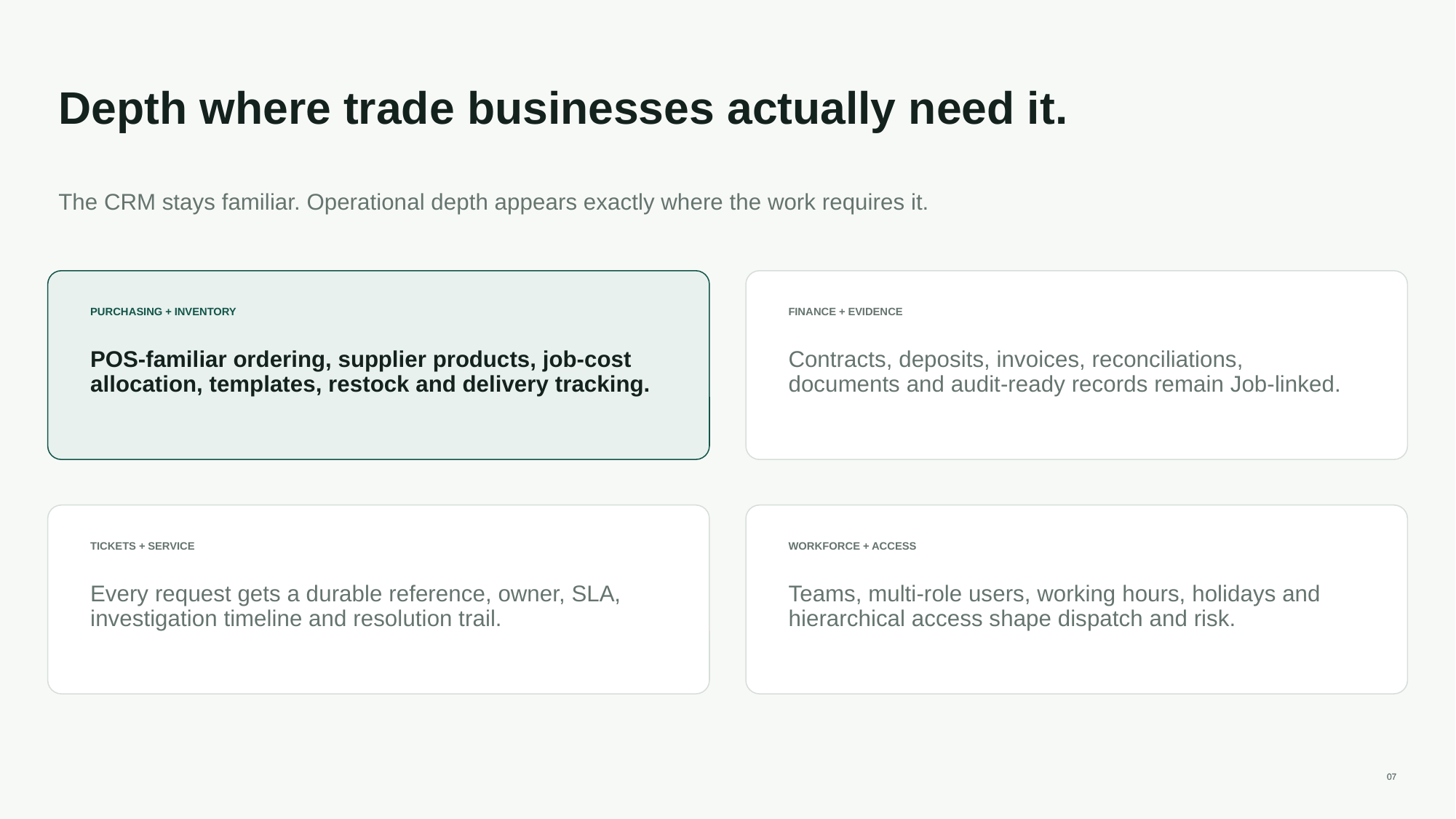

Depth where trade businesses actually need it.
The CRM stays familiar. Operational depth appears exactly where the work requires it.

PURCHASING + INVENTORY
FINANCE + EVIDENCE
POS-familiar ordering, supplier products, job-cost allocation, templates, restock and delivery tracking.
Contracts, deposits, invoices, reconciliations, documents and audit-ready records remain Job-linked.

TICKETS + SERVICE
WORKFORCE + ACCESS
Every request gets a durable reference, owner, SLA, investigation timeline and resolution trail.
Teams, multi-role users, working hours, holidays and hierarchical access shape dispatch and risk.
07
07